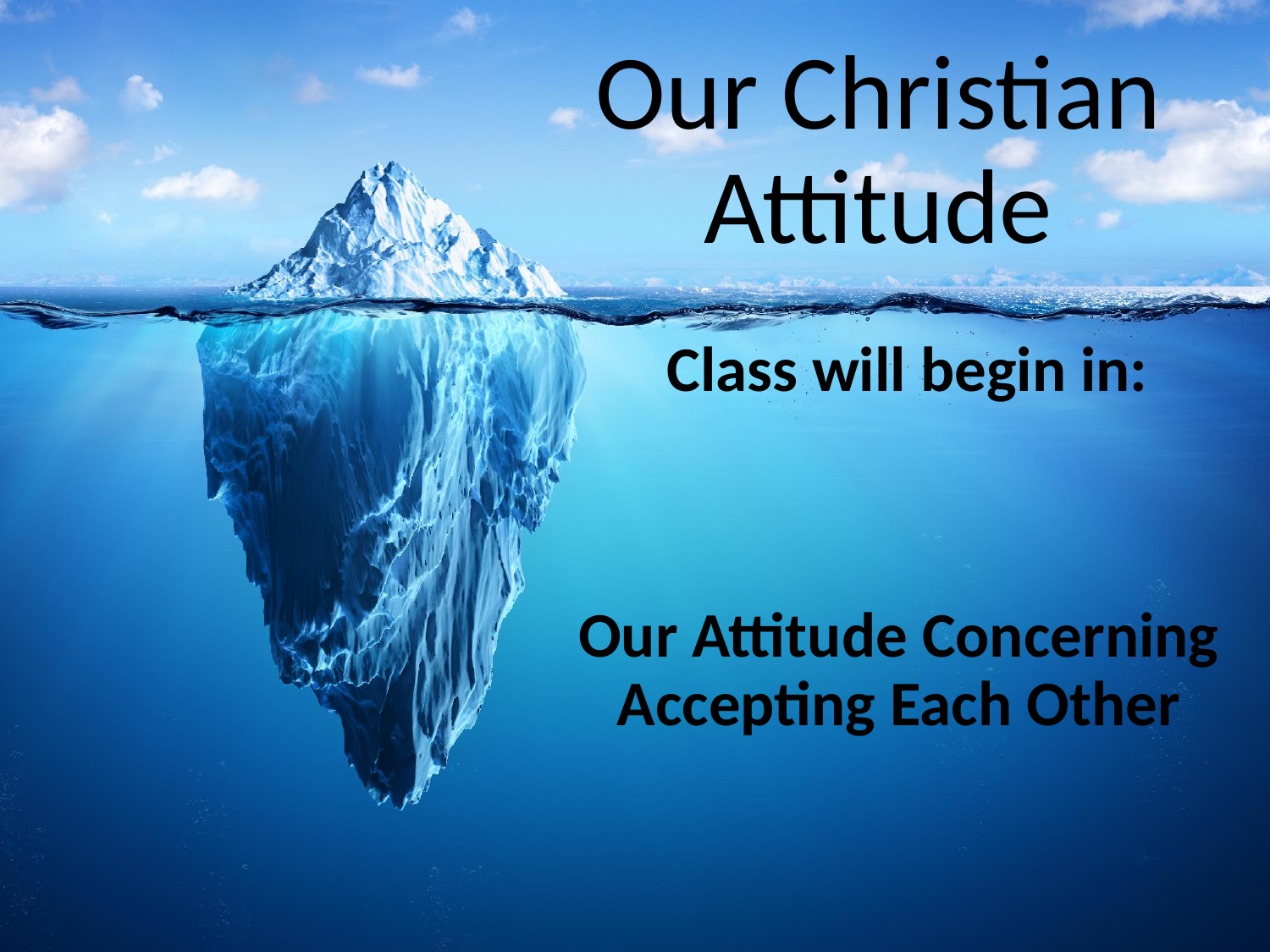

# Our Christian Attitude
Class will begin in:

Our Attitude Concerning Accepting Each Other